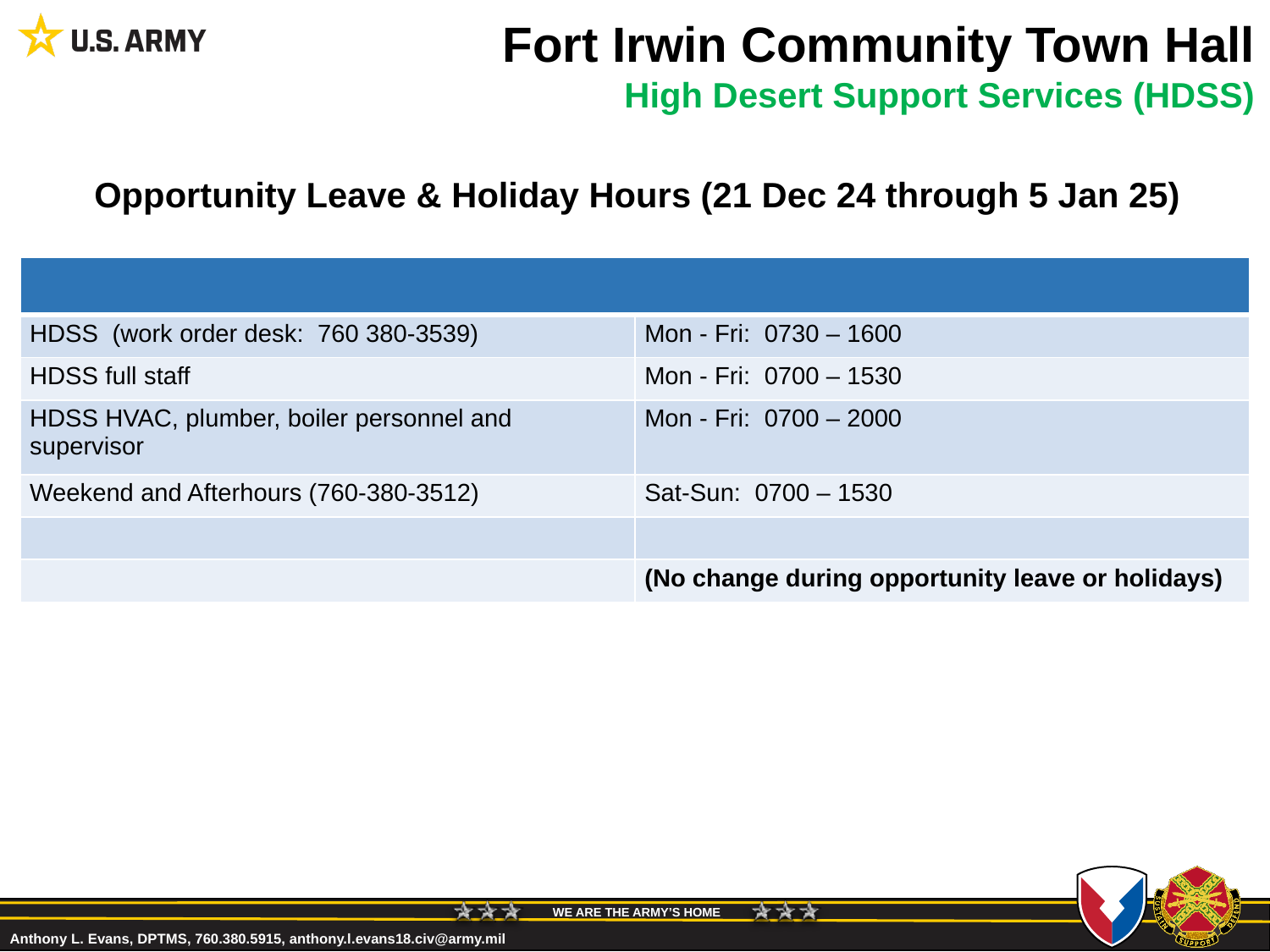

# Fort Irwin Community Town Hall
High Desert Support Services (HDSS)
Opportunity Leave & Holiday Hours (21 Dec 24 through 5 Jan 25)
|  |  |
| --- | --- |
| HDSS (work order desk: 760 380-3539) | Mon - Fri: 0730 – 1600 |
| HDSS full staff | Mon - Fri: 0700 – 1530 |
| HDSS HVAC, plumber, boiler personnel and supervisor | Mon - Fri: 0700 – 2000 |
| Weekend and Afterhours (760-380-3512) | Sat-Sun: 0700 – 1530 |
|  |  |
|  | (No change during opportunity leave or holidays) |